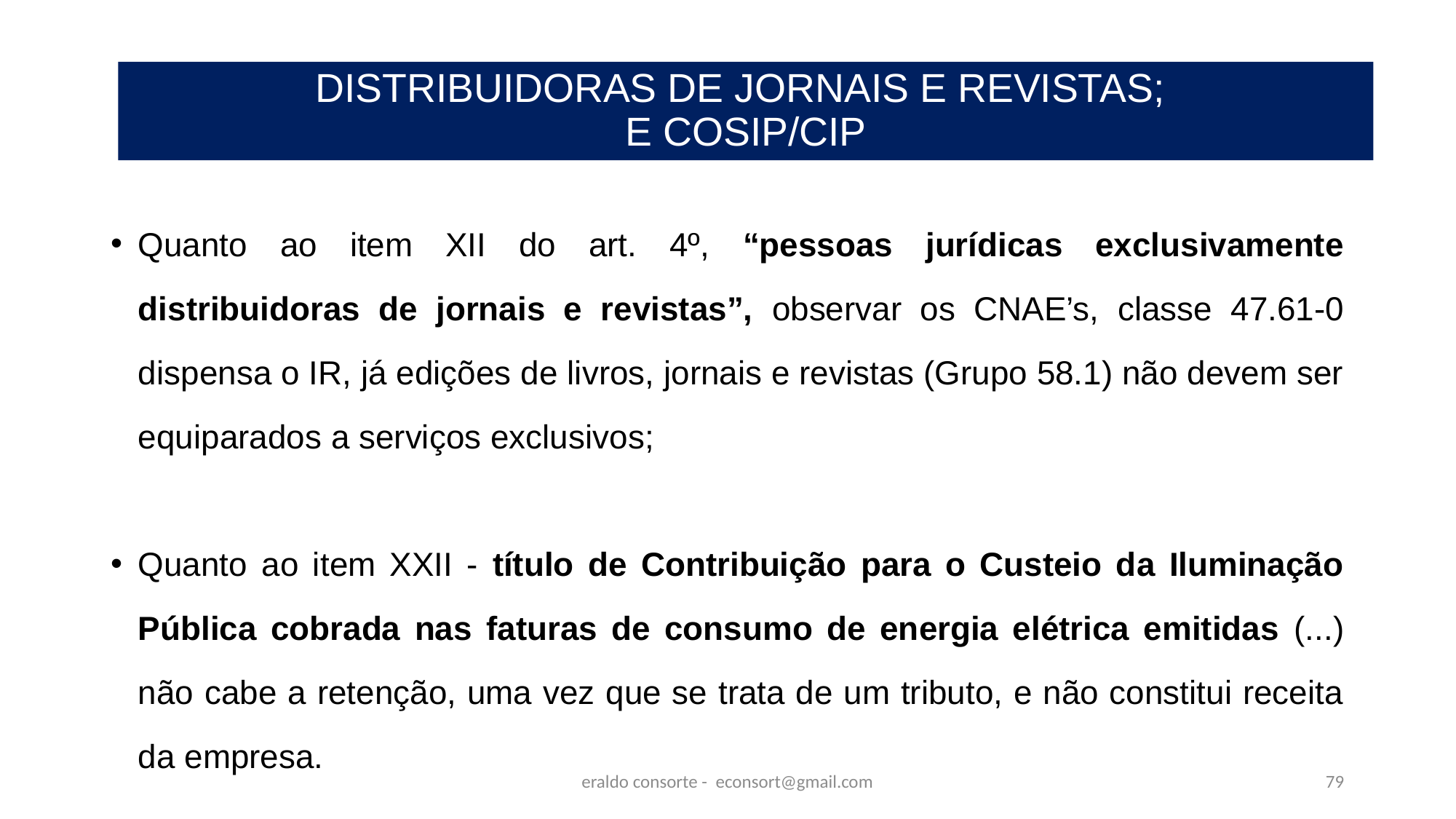

# EMPRESAS OPTANTES PELO SIMPLES NACIONAL
EMPRESAS OPTANTES PELO SIMPLES NACIONAL
distribuidoras de jornais e revistas;
e COSIP/CIP
Quanto ao item XII do art. 4º, “pessoas jurídicas exclusivamente distribuidoras de jornais e revistas”, observar os CNAE’s, classe 47.61-0 dispensa o IR, já edições de livros, jornais e revistas (Grupo 58.1) não devem ser equiparados a serviços exclusivos;

Quanto ao item XXII - título de Contribuição para o Custeio da Iluminação Pública cobrada nas faturas de consumo de energia elétrica emitidas (...) não cabe a retenção, uma vez que se trata de um tributo, e não constitui receita da empresa.
eraldo consorte -  econsort@gmail.com
79